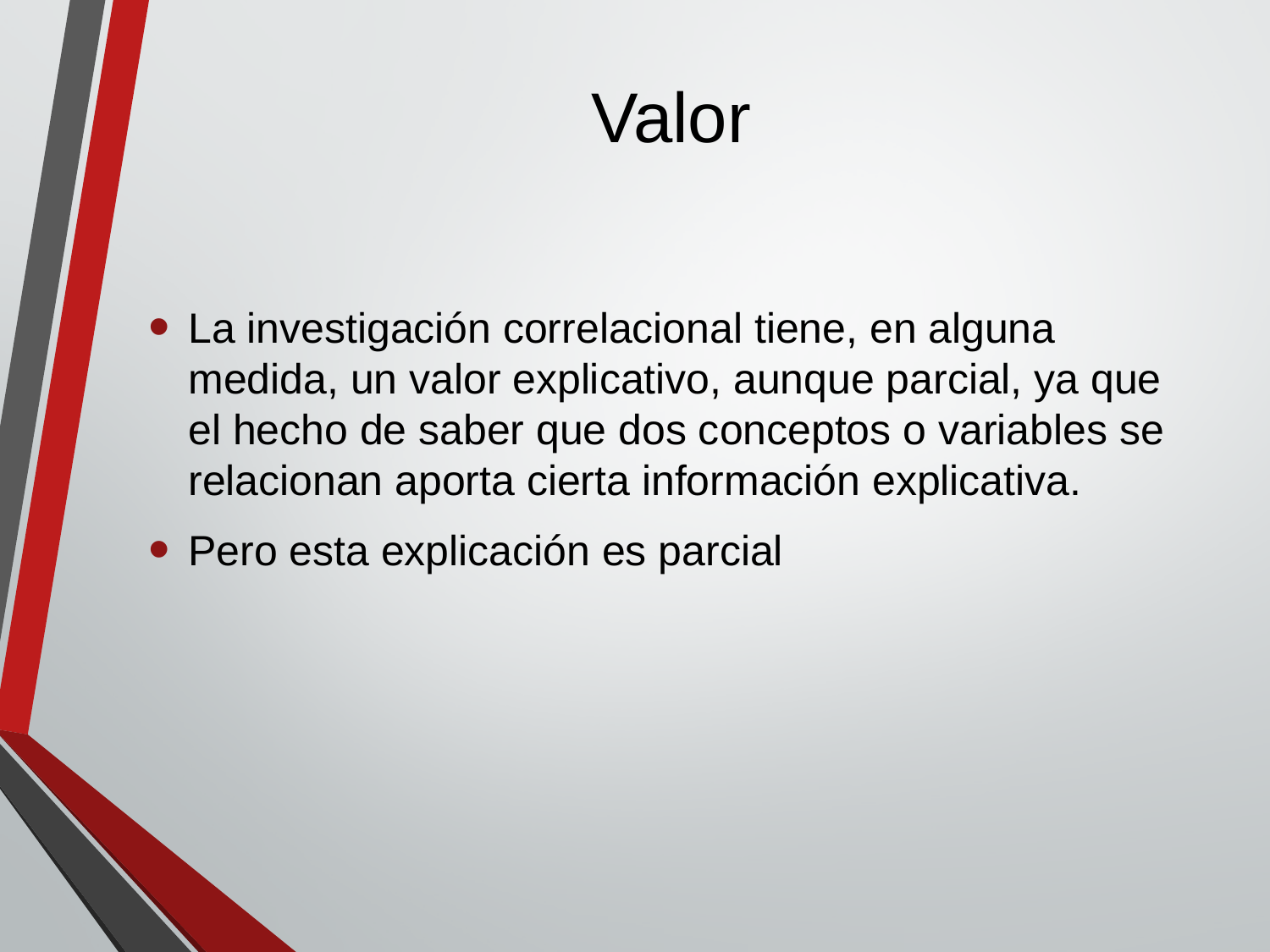

# Valor
La investigación correlacional tiene, en alguna medida, un valor explicativo, aunque parcial, ya que el hecho de saber que dos conceptos o variables se relacionan aporta cierta información explicativa.
Pero esta explicación es parcial